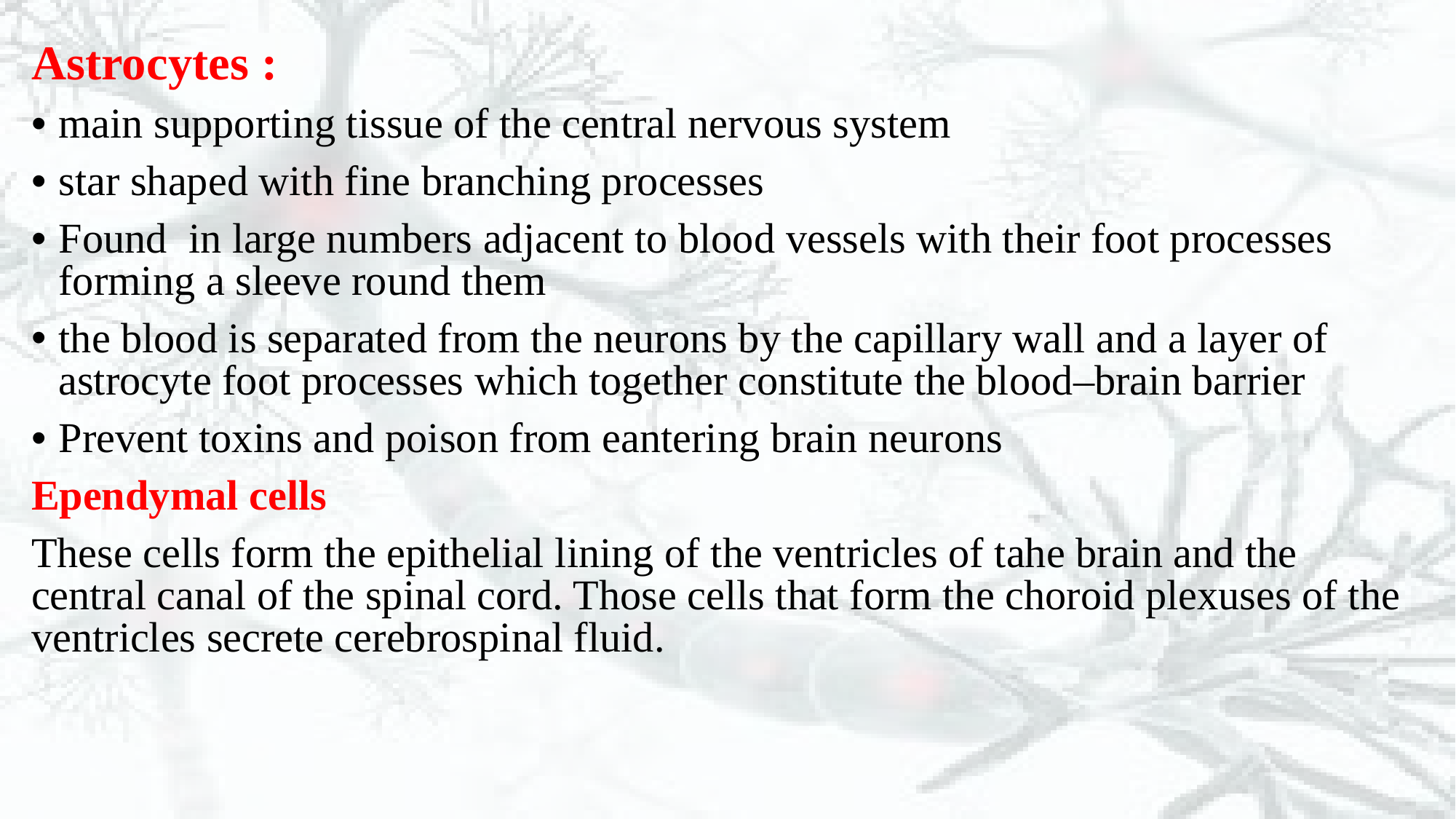

Astrocytes :
main supporting tissue of the central nervous system
star shaped with fine branching processes
Found  in large numbers adjacent to blood vessels with their foot processes forming a sleeve round them
the blood is separated from the neurons by the capillary wall and a layer of astrocyte foot processes which together constitute the blood–brain barrier
Prevent toxins and poison from eantering brain neurons
Ependymal cells
These cells form the epithelial lining of the ventricles of tahe brain and the central canal of the spinal cord. Those cells that form the choroid plexuses of the ventricles secrete cerebrospinal fluid.